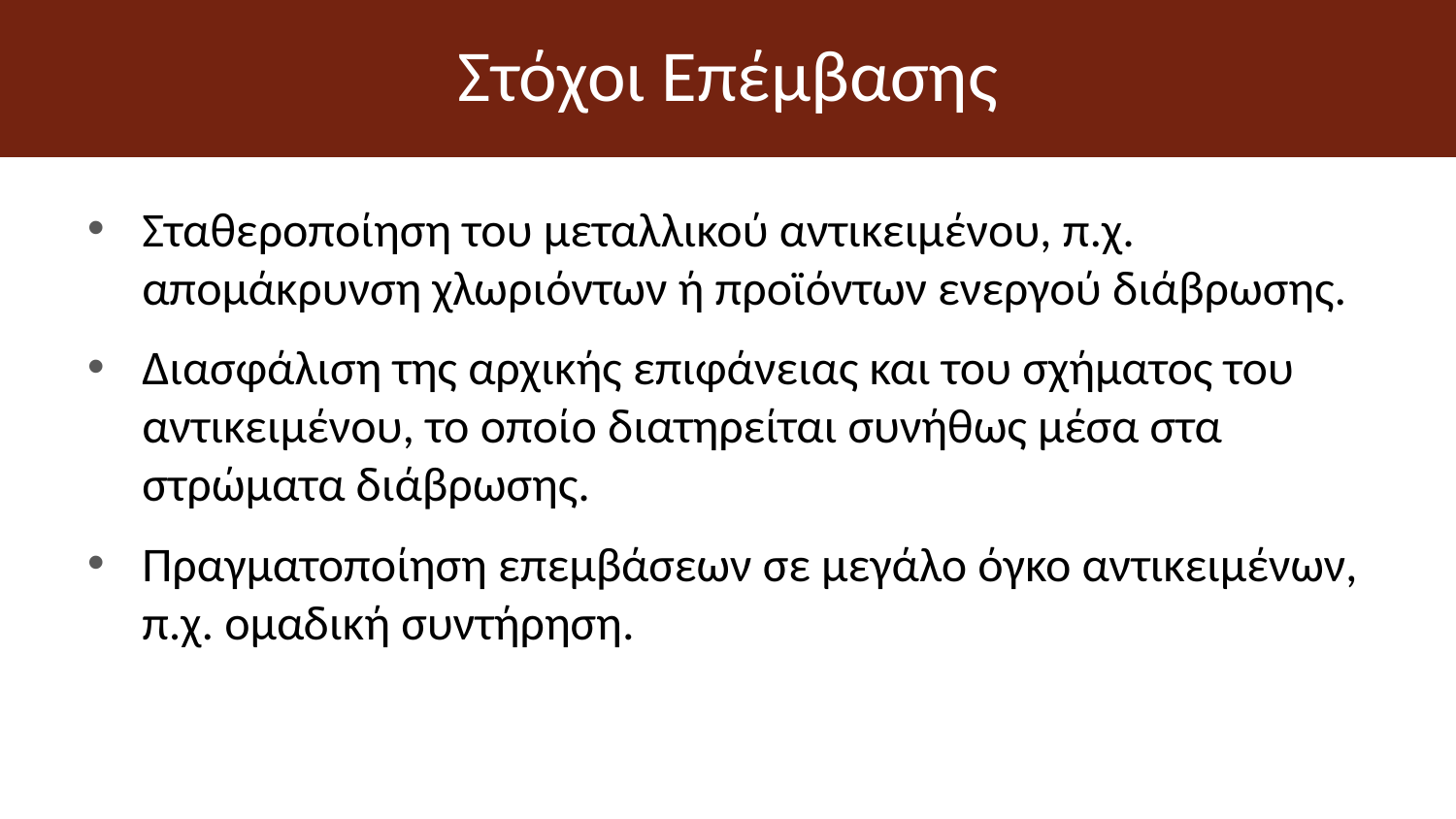

# Στόχοι Επέμβασης
Σταθεροποίηση του μεταλλικού αντικειμένου, π.χ. απομάκρυνση χλωριόντων ή προϊόντων ενεργού διάβρωσης.
Διασφάλιση της αρχικής επιφάνειας και του σχήματος του αντικειμένου, το οποίο διατηρείται συνήθως μέσα στα στρώματα διάβρωσης.
Πραγματοποίηση επεμβάσεων σε μεγάλο όγκο αντικειμένων, π.χ. ομαδική συντήρηση.